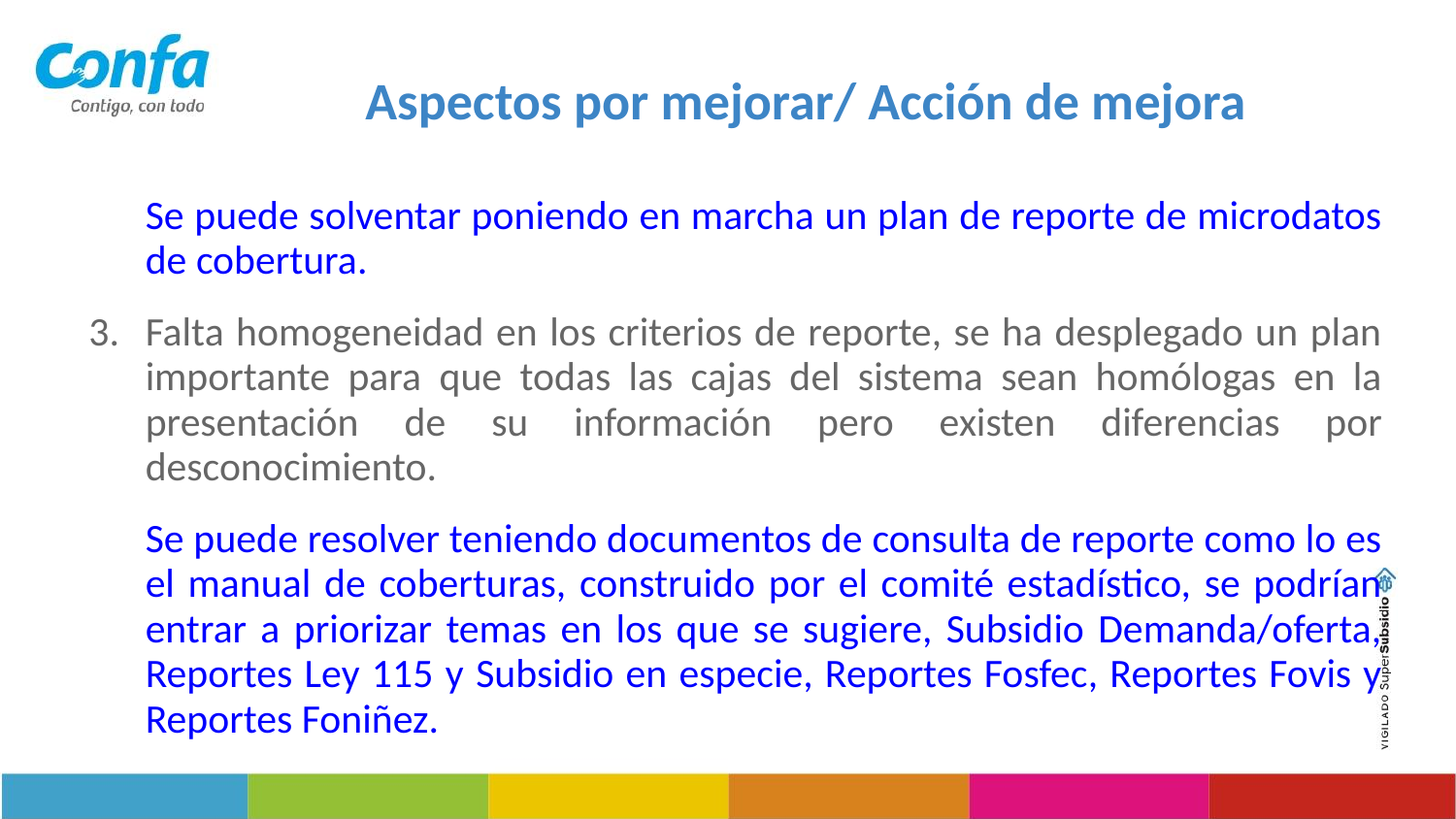

# Aspectos por mejorar/ Acción de mejora
Se puede solventar poniendo en marcha un plan de reporte de microdatos de cobertura.
Falta homogeneidad en los criterios de reporte, se ha desplegado un plan importante para que todas las cajas del sistema sean homólogas en la presentación de su información pero existen diferencias por desconocimiento.
Se puede resolver teniendo documentos de consulta de reporte como lo es el manual de coberturas, construido por el comité estadístico, se podrían entrar a priorizar temas en los que se sugiere, Subsidio Demanda/oferta, Reportes Ley 115 y Subsidio en especie, Reportes Fosfec, Reportes Fovis y Reportes Foniñez.